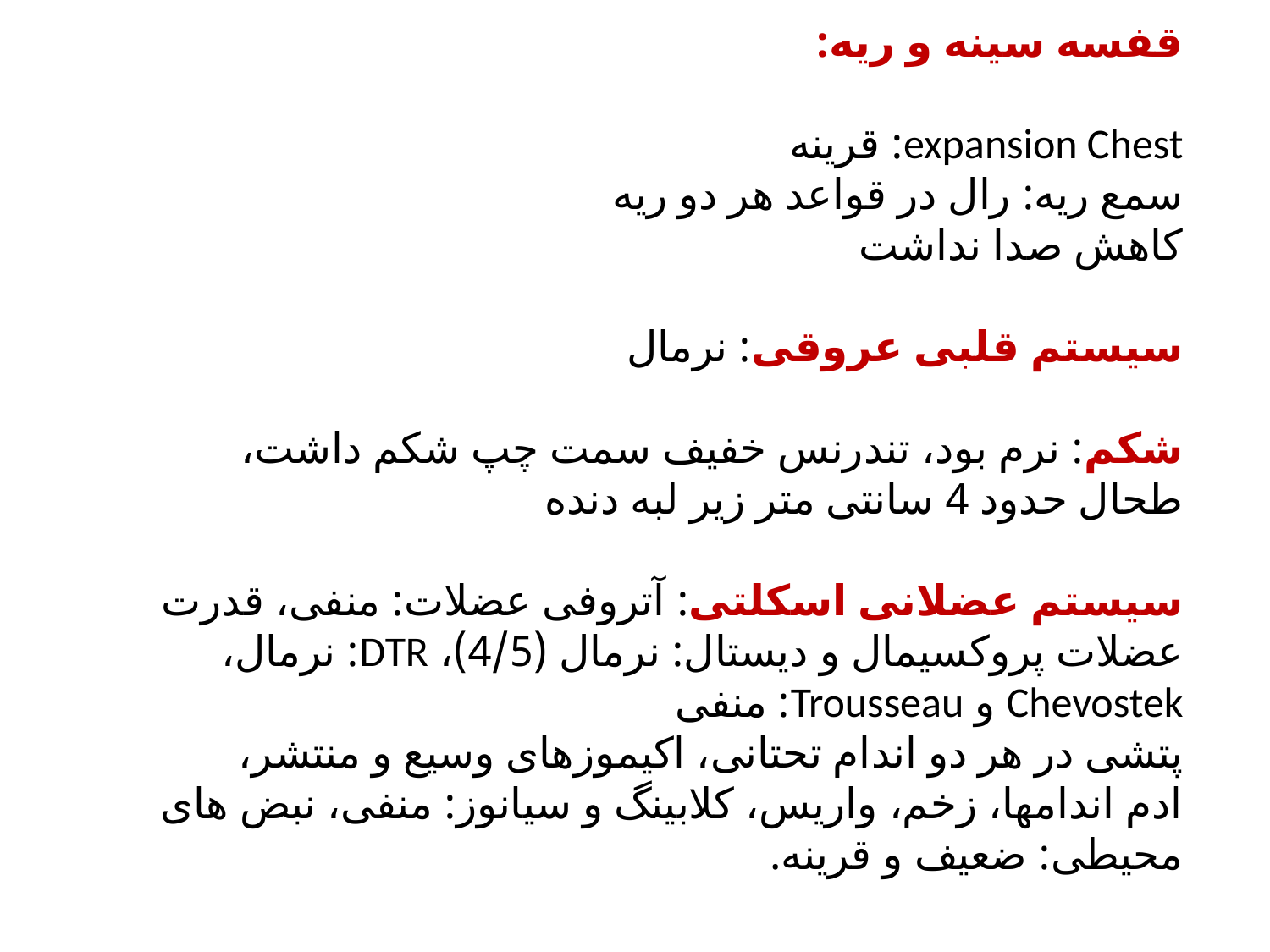

قفسه سینه و ریه:

expansion Chest: قرینه
سمع ریه: رال در قواعد هر دو ریه
کاهش صدا نداشت

سیستم قلبی عروقی: نرمال

شکم: نرم بود، تندرنس خفیف سمت چپ شکم داشت، طحال حدود 4 سانتی متر زیر لبه دنده

سیستم عضلانی اسکلتی: آتروفی عضلات: منفی، قدرت عضلات پروکسیمال و دیستال: نرمال (4/5)، DTR: نرمال، Chevostek و Trousseau: منفی
پتشی در هر دو اندام تحتانی، اکیموزهای وسیع و منتشر،
ادم اندامها، زخم، واریس، کلابینگ و سیانوز: منفی، نبض های محیطی: ضعیف و قرینه.